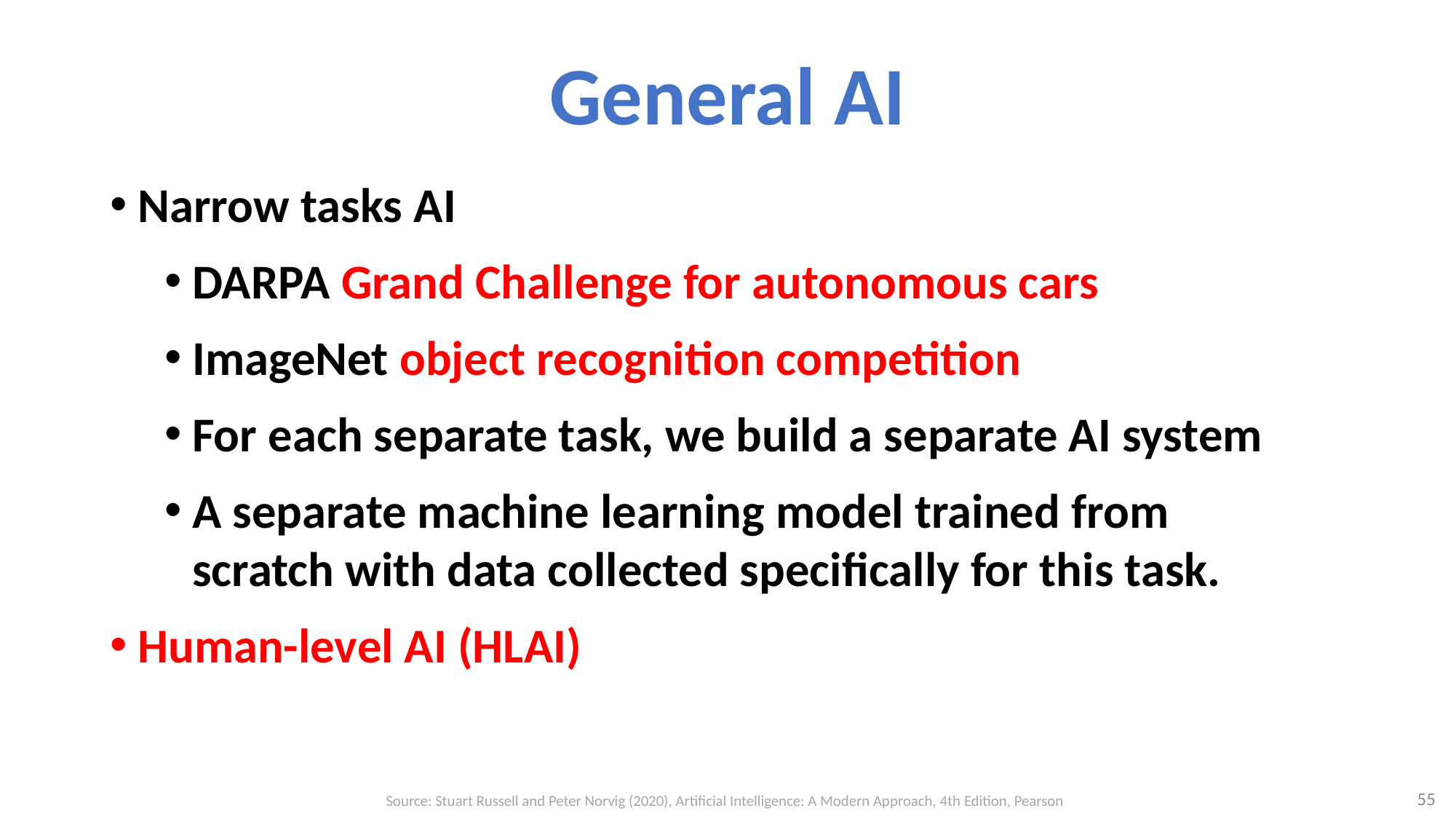

# General AI
Narrow tasks AI
DARPA Grand Challenge for autonomous cars
ImageNet object recognition competition
For each separate task, we build a separate AI system
A separate machine learning model trained from scratch with data collected specifically for this task.
Human-level AI (HLAI)
55
Source: Stuart Russell and Peter Norvig (2020), Artificial Intelligence: A Modern Approach, 4th Edition, Pearson